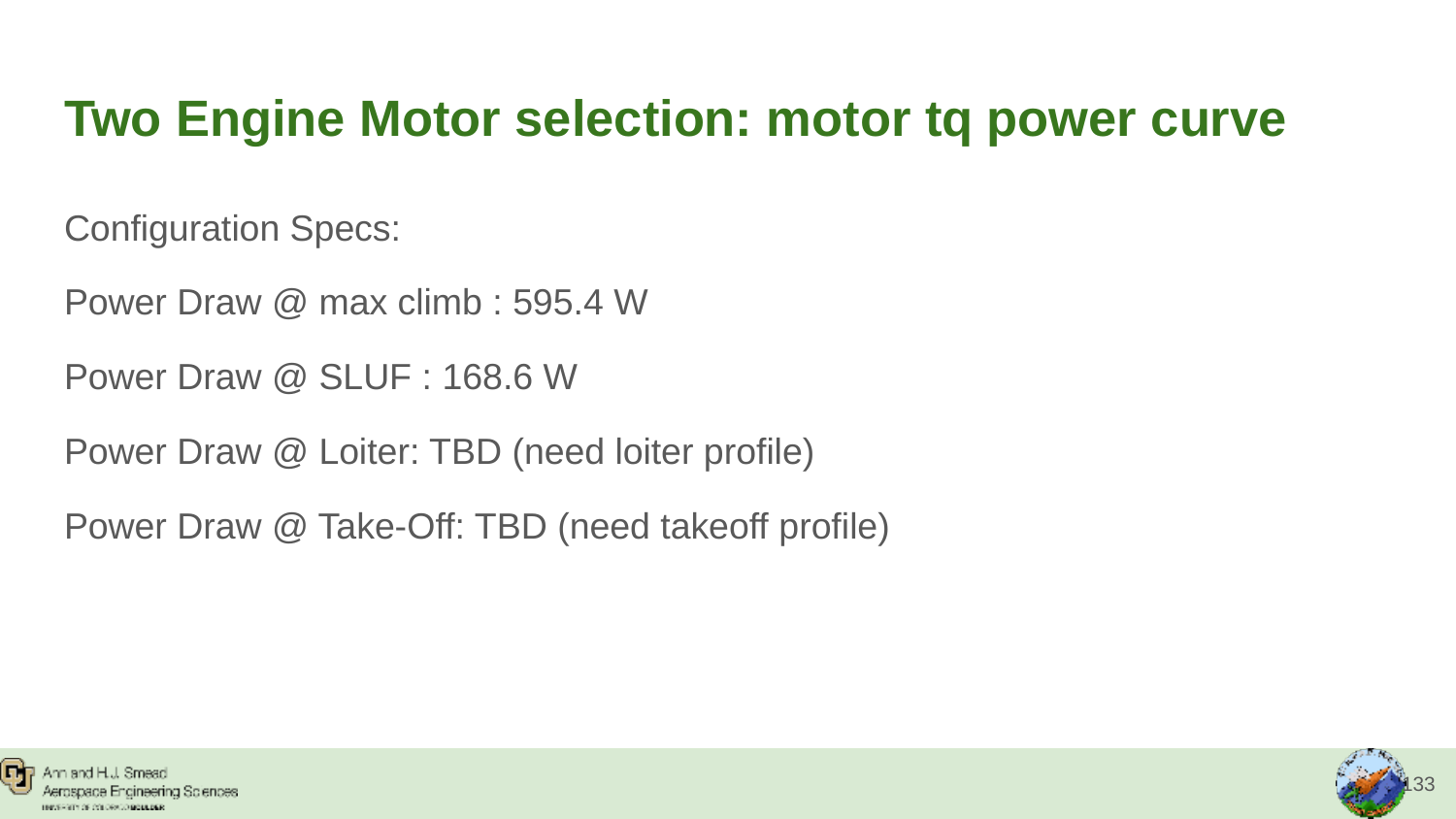

# Two Engine Motor selection: motor tq power curve
Configuration Specs:
Power Draw @ max climb : 595.4 W
Power Draw @ SLUF : 168.6 W
Power Draw @ Loiter: TBD (need loiter profile)
Power Draw @ Take-Off: TBD (need takeoff profile)

133